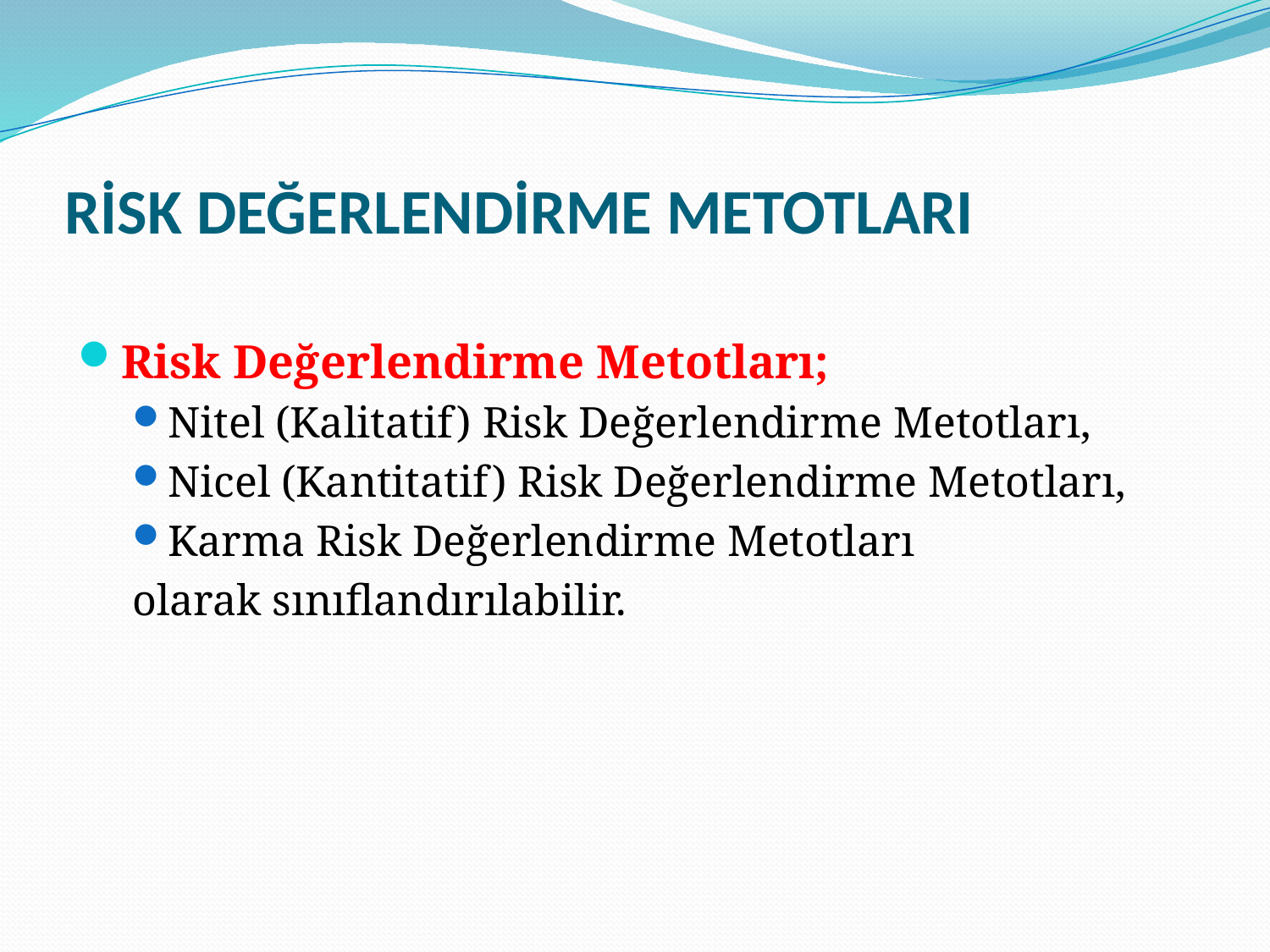

# RİSK DEĞERLENDİRME METOTLARI
Risk Değerlendirme Metotları;
Nitel (Kalitatif) Risk Değerlendirme Metotları,
Nicel (Kantitatif) Risk Değerlendirme Metotları,
Karma Risk Değerlendirme Metotları
olarak sınıflandırılabilir.